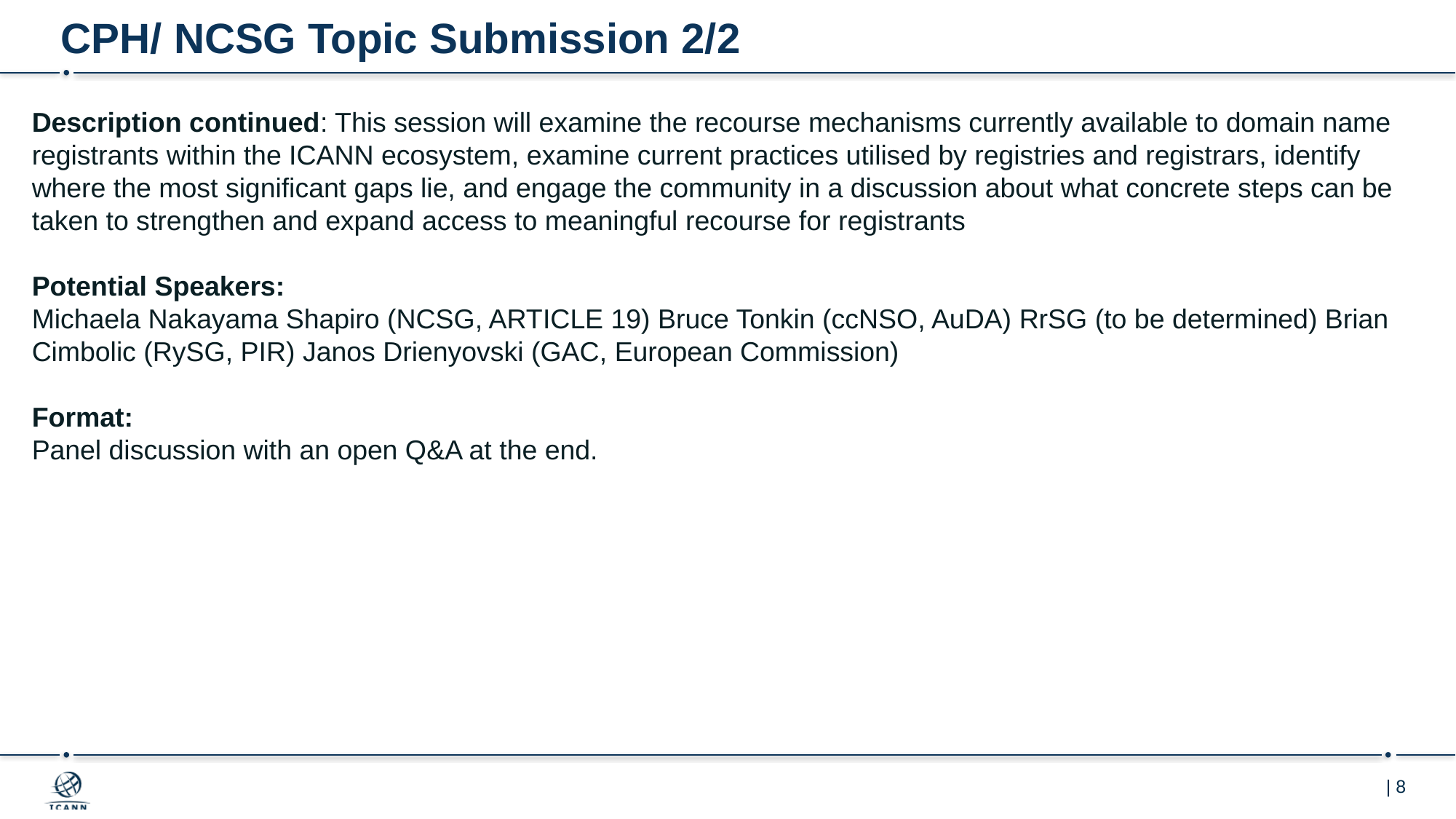

# CPH/ NCSG Topic Submission 2/2
Description continued: This session will examine the recourse mechanisms currently available to domain name registrants within the ICANN ecosystem, examine current practices utilised by registries and registrars, identify where the most significant gaps lie, and engage the community in a discussion about what concrete steps can be taken to strengthen and expand access to meaningful recourse for registrants

Potential Speakers:
Michaela Nakayama Shapiro (NCSG, ARTICLE 19) Bruce Tonkin (ccNSO, AuDA) RrSG (to be determined) Brian Cimbolic (RySG, PIR) Janos Drienyovski (GAC, European Commission)

Format:
Panel discussion with an open Q&A at the end.